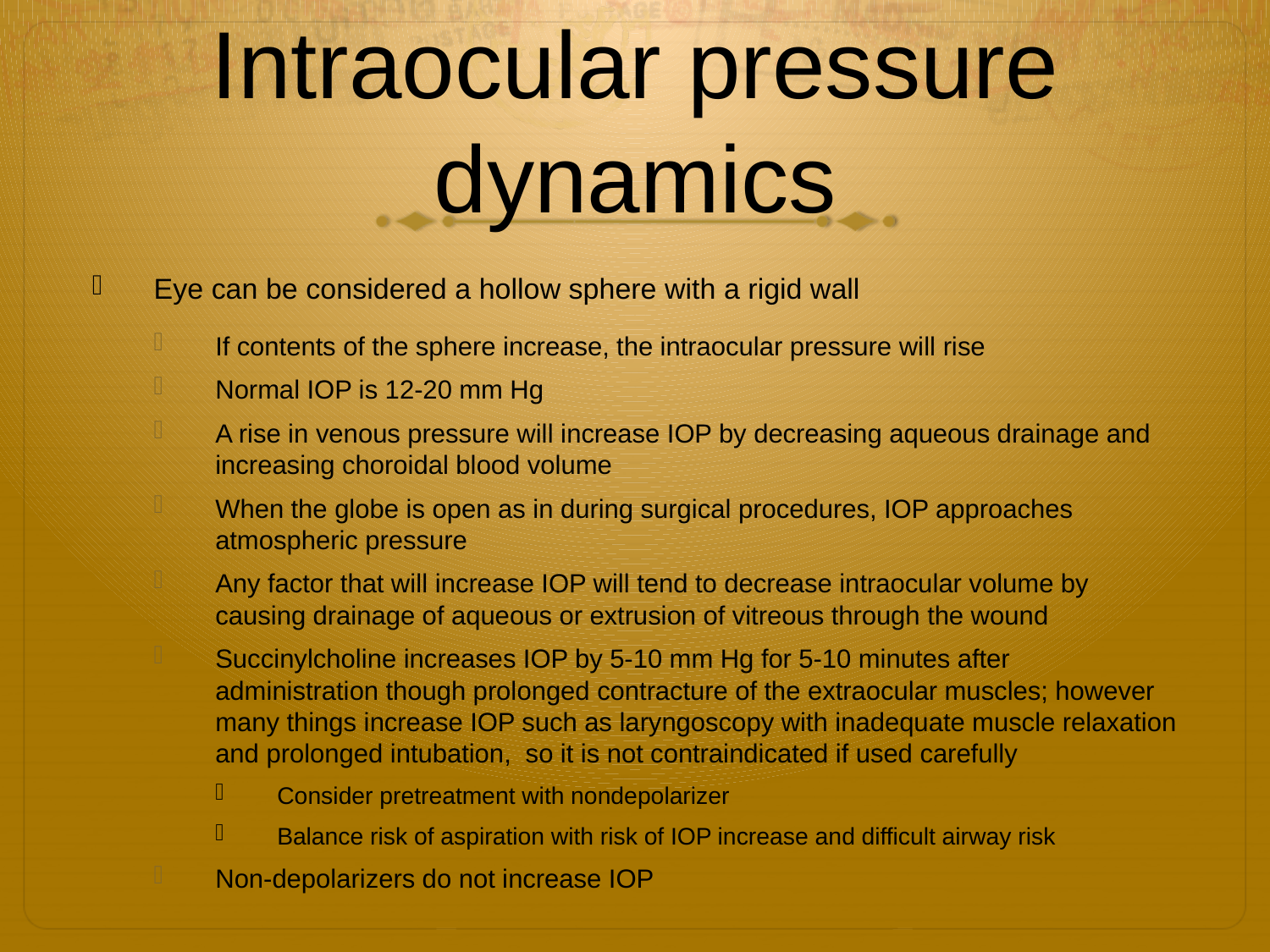

# Intraocular pressure dynamics
Eye can be considered a hollow sphere with a rigid wall
If contents of the sphere increase, the intraocular pressure will rise
Normal IOP is 12-20 mm Hg
A rise in venous pressure will increase IOP by decreasing aqueous drainage and increasing choroidal blood volume
When the globe is open as in during surgical procedures, IOP approaches atmospheric pressure
Any factor that will increase IOP will tend to decrease intraocular volume by causing drainage of aqueous or extrusion of vitreous through the wound
Succinylcholine increases IOP by 5-10 mm Hg for 5-10 minutes after administration though prolonged contracture of the extraocular muscles; however many things increase IOP such as laryngoscopy with inadequate muscle relaxation and prolonged intubation,  so it is not contraindicated if used carefully
Consider pretreatment with nondepolarizer
Balance risk of aspiration with risk of IOP increase and difficult airway risk
Non-depolarizers do not increase IOP